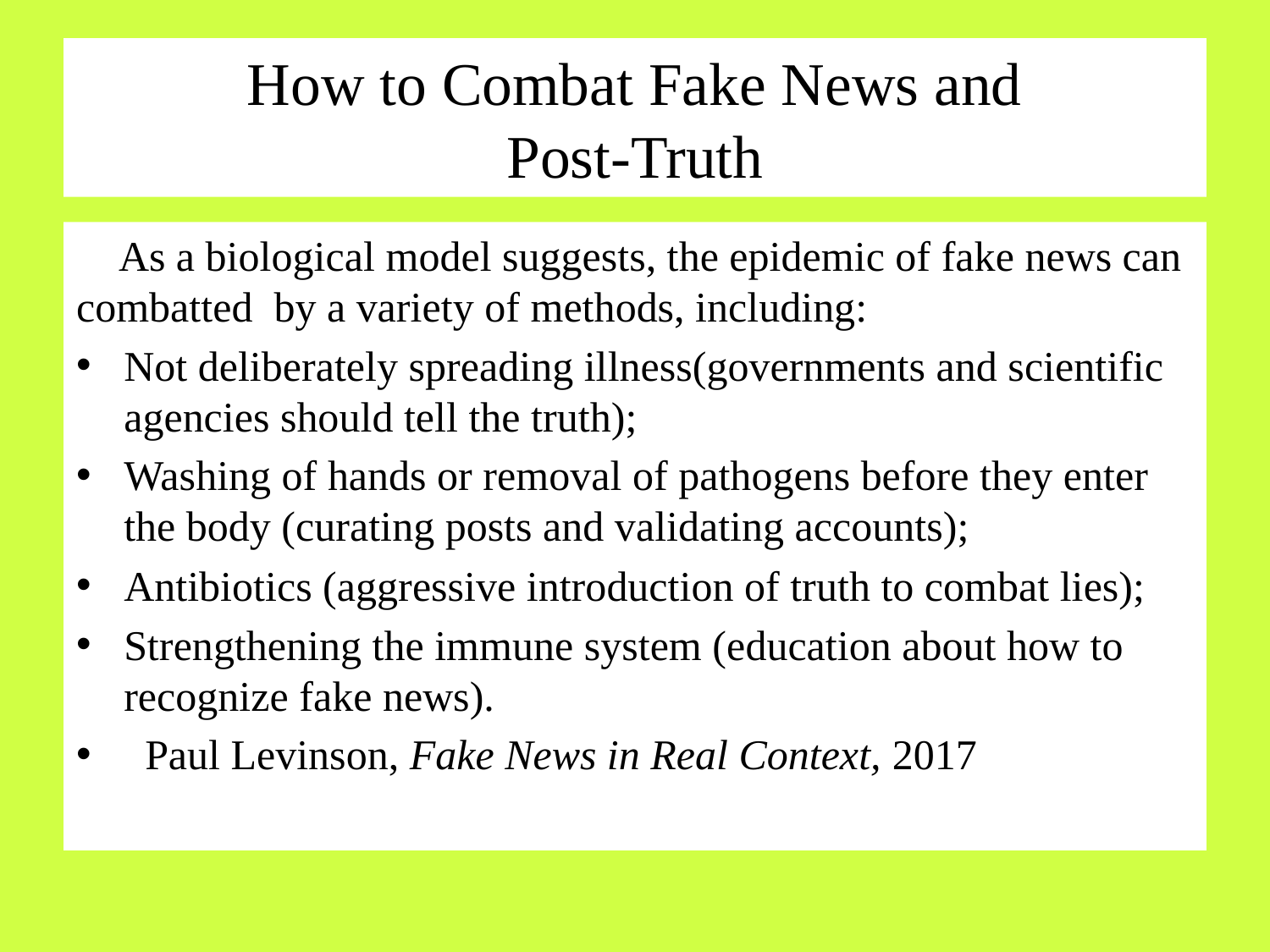

# How to Combat Fake News and Post-Truth
    As a biological model suggests, the epidemic of fake news can combatted  by a variety of methods, including:
Not deliberately spreading illness(governments and scientific agencies should tell the truth);
Washing of hands or removal of pathogens before they enter the body (curating posts and validating accounts);
Antibiotics (aggressive introduction of truth to combat lies);
Strengthening the immune system (education about how to recognize fake news).
  Paul Levinson, Fake News in Real Context, 2017